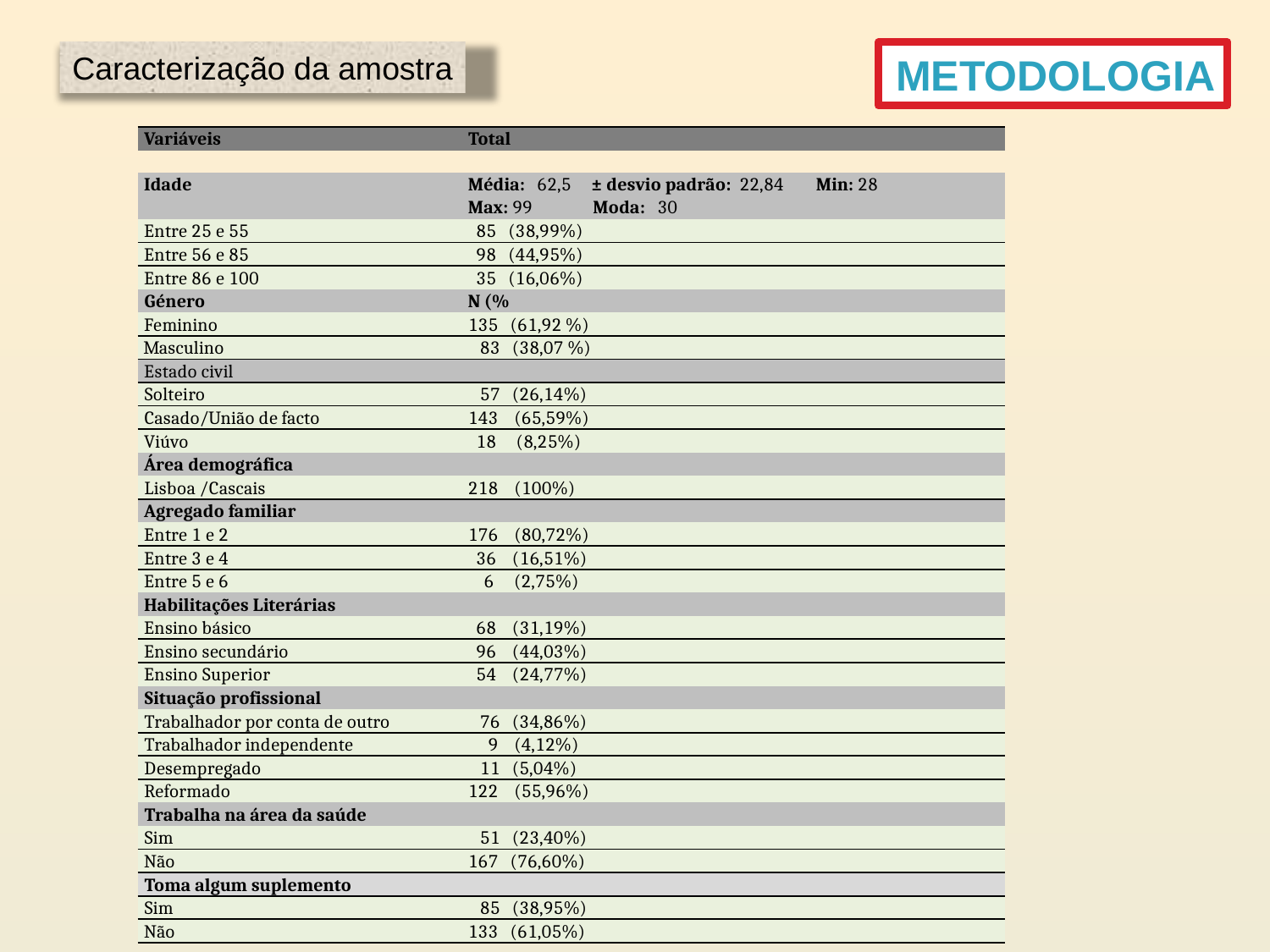

Caracterização da amostra
Metodologia
| Variáveis | Total |
| --- | --- |
|  |  |
| Idade | Média: 62,5 ± desvio padrão: 22,84 Min: 28 Max: 99 Moda: 30 |
| Entre 25 e 55 | 85 (38,99%) |
| Entre 56 e 85 | 98 (44,95%) |
| Entre 86 e 100 | 35 (16,06%) |
| Género | N (% |
| Feminino | 135 (61,92 %) |
| Masculino | 83 (38,07 %) |
| Estado civil |  |
| Solteiro | 57 (26,14%) |
| Casado/União de facto | 143 (65,59%) |
| Viúvo | 18 (8,25%) |
| Área demográfica |  |
| Lisboa /Cascais | 218 (100%) |
| Agregado familiar |  |
| Entre 1 e 2 | 176 (80,72%) |
| Entre 3 e 4 | 36 (16,51%) |
| Entre 5 e 6 | 6 (2,75%) |
| Habilitações Literárias |  |
| Ensino básico | 68 (31,19%) |
| Ensino secundário | 96 (44,03%) |
| Ensino Superior | 54 (24,77%) |
| Situação profissional |  |
| Trabalhador por conta de outro | 76 (34,86%) |
| Trabalhador independente | 9 (4,12%) |
| Desempregado | 11 (5,04%) |
| Reformado | 122 (55,96%) |
| Trabalha na área da saúde |  |
| Sim | 51 (23,40%) |
| Não | 167 (76,60%) |
| Toma algum suplemento |  |
| Sim | 85 (38,95%) |
| Não | 133 (61,05%) |